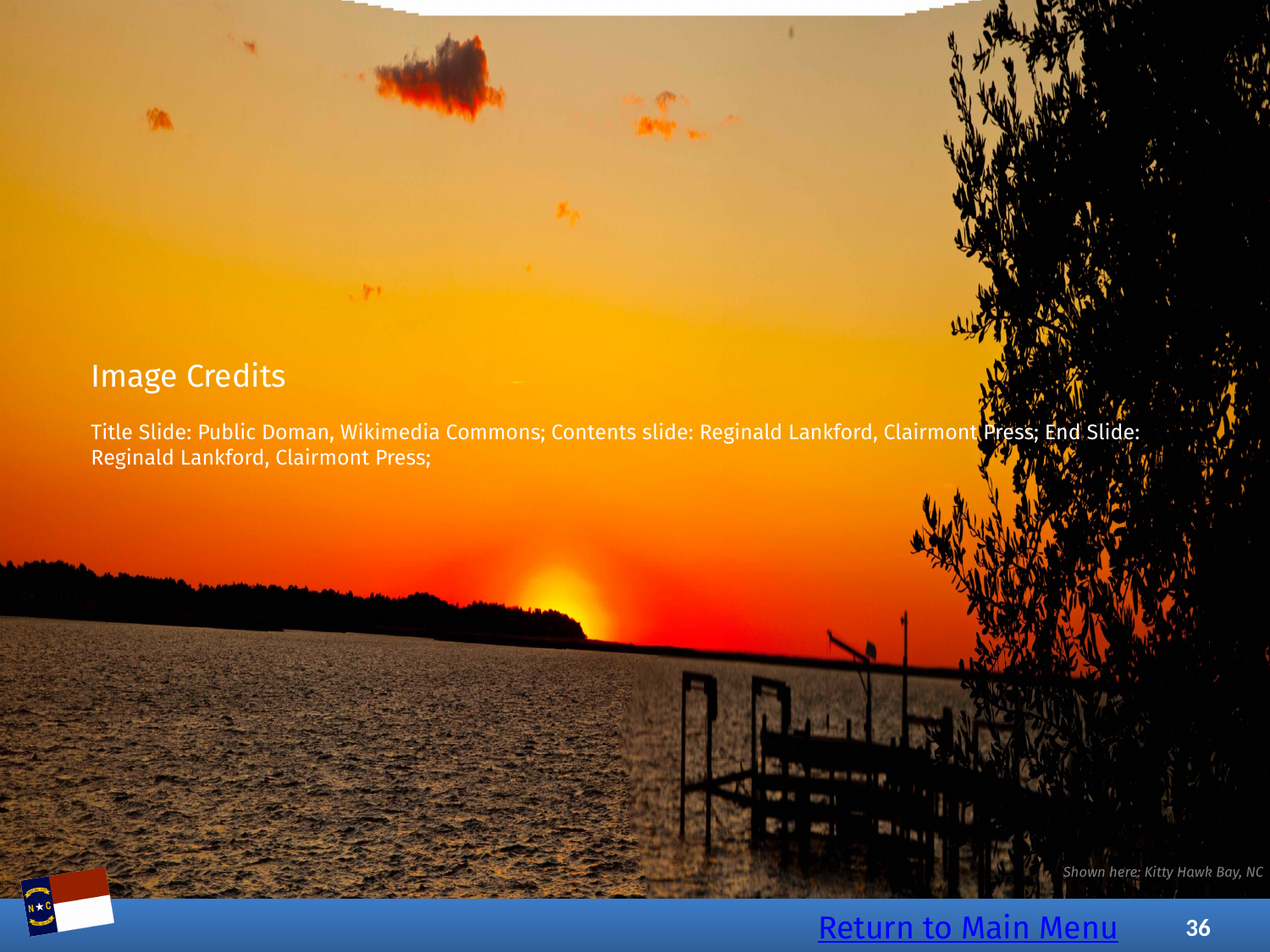

Image Credits

Title Slide: Public Doman, Wikimedia Commons; Contents slide: Reginald Lankford, Clairmont Press; End Slide: Reginald Lankford, Clairmont Press;
Shown here: Kitty Hawk Bay, NC
Return to Main Menu
36